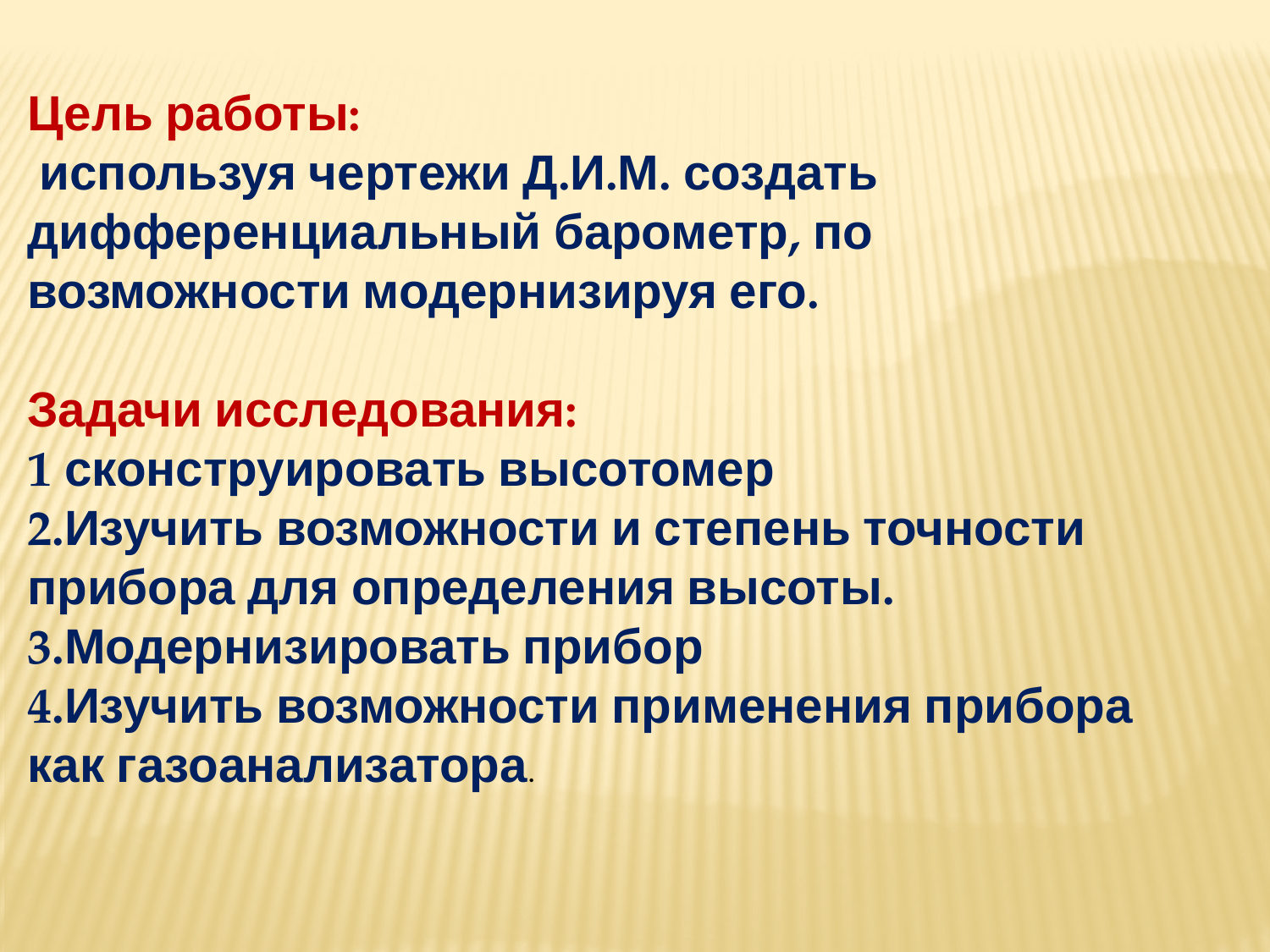

Цель работы:
 используя чертежи Д.И.М. создать дифференциальный барометр, по возможности модернизируя его.

Задачи исследования:
1 сконструировать высотомер
2.Изучить возможности и степень точности прибора для определения высоты.
3.Модернизировать прибор
4.Изучить возможности применения прибора как газоанализатора.